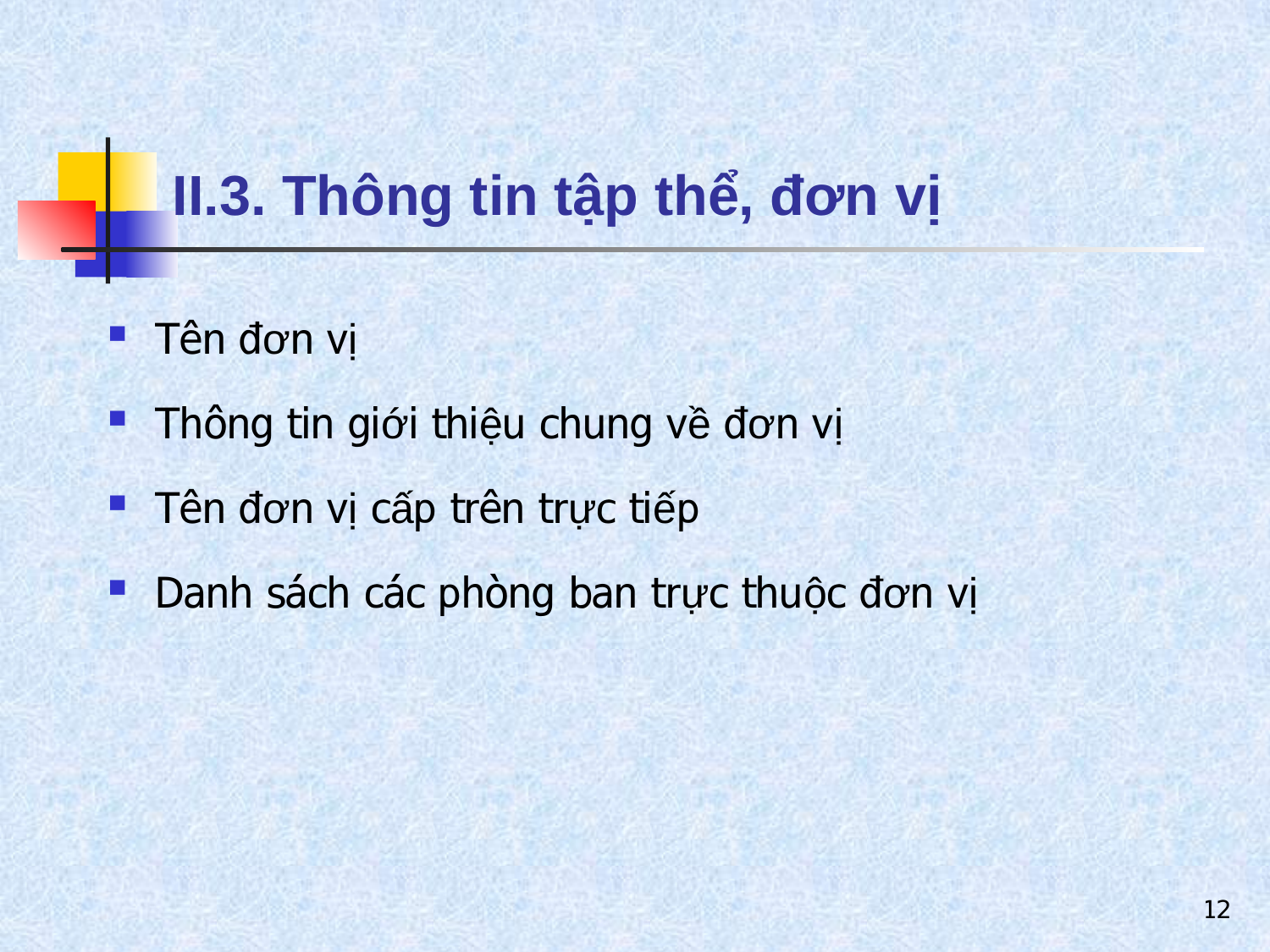

# II.3. Thông tin tập thể, đơn vị
Tên đơn vị
Thông tin giới thiệu chung về đơn vị
Tên đơn vị cấp trên trực tiếp
Danh sách các phòng ban trực thuộc đơn vị
12